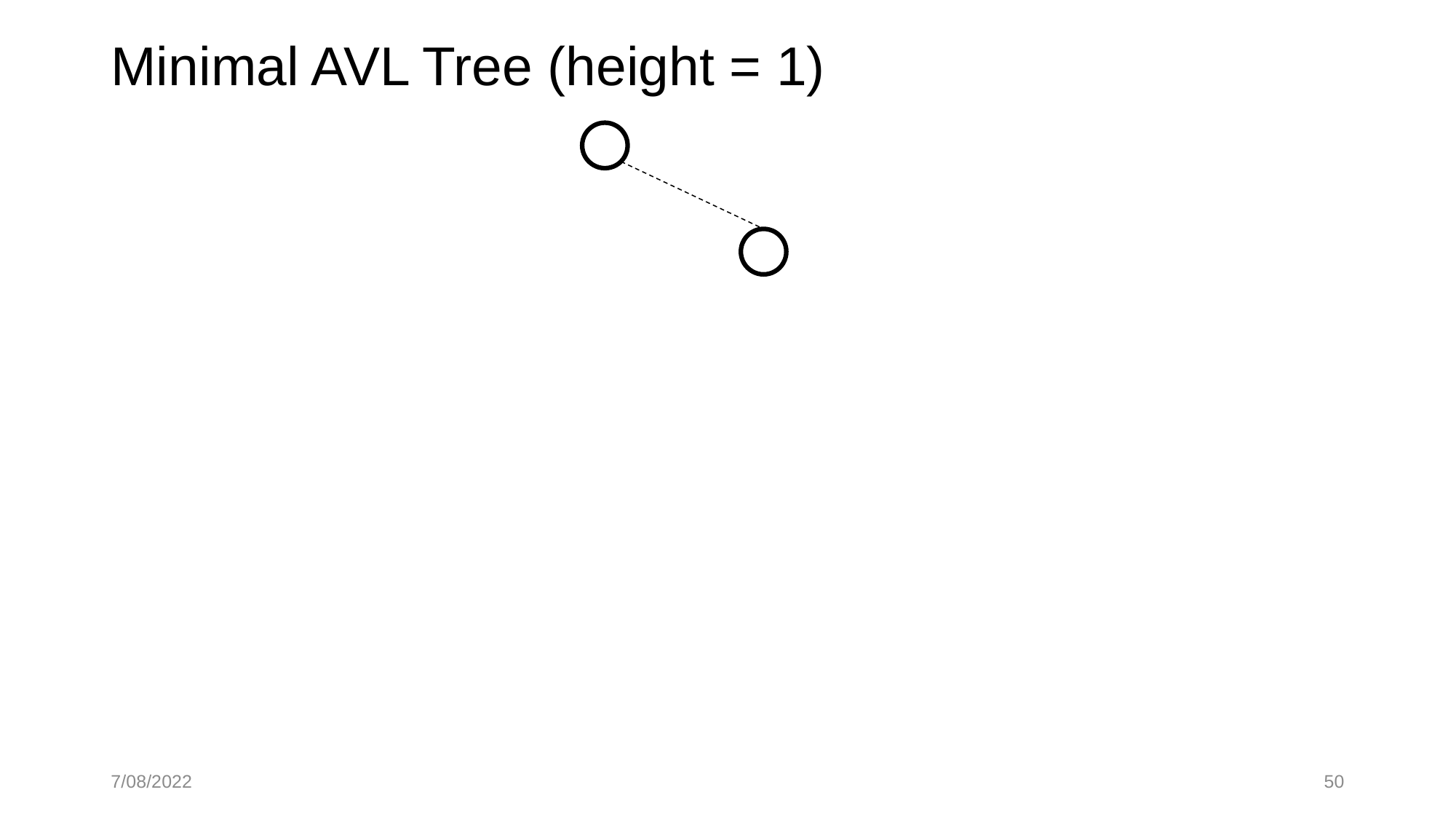

# Minimal AVL Tree (height = 1)

7/08/2022
50